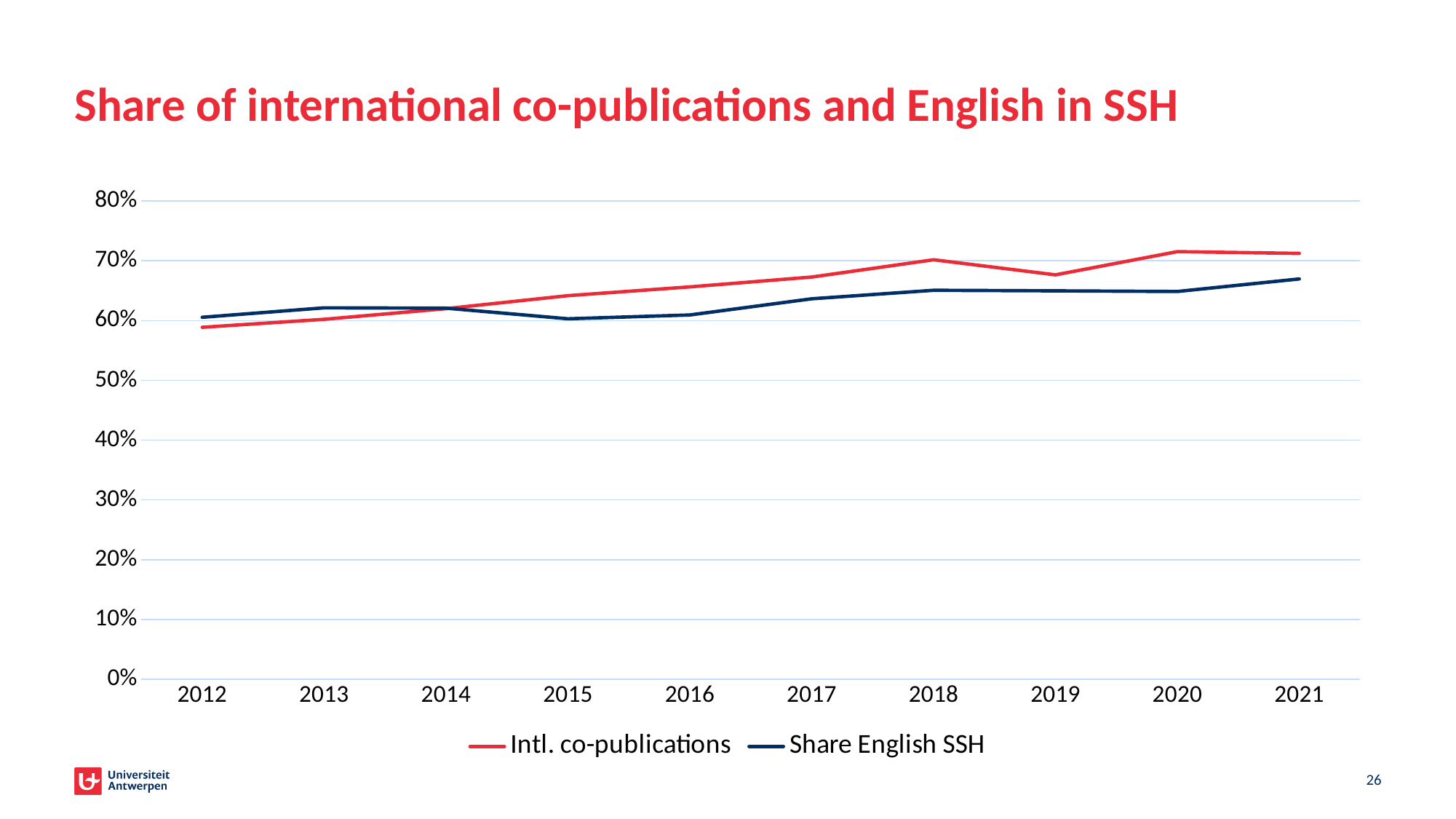

# Share of international co-publications and English in SSH

### Chart

| Category | Intl. co-publications | Share English SSH |
|---|---|---|
| 2012 | 0.5887 | 0.6054603854389722 |
| 2013 | 0.6021 | 0.6212681963977301 |
| 2014 | 0.6199 | 0.6206581352833638 |
| 2015 | 0.6416 | 0.6028979831603681 |
| 2016 | 0.6563 | 0.609359702369297 |
| 2017 | 0.6727 | 0.6363456202933017 |
| 2018 | 0.7016 | 0.6506091846298032 |
| 2019 | 0.6764 | 0.6496605636700268 |
| 2020 | 0.7152 | 0.6485814868502796 |
| 2021 | 0.7123 | 0.6695970695970695 |
26